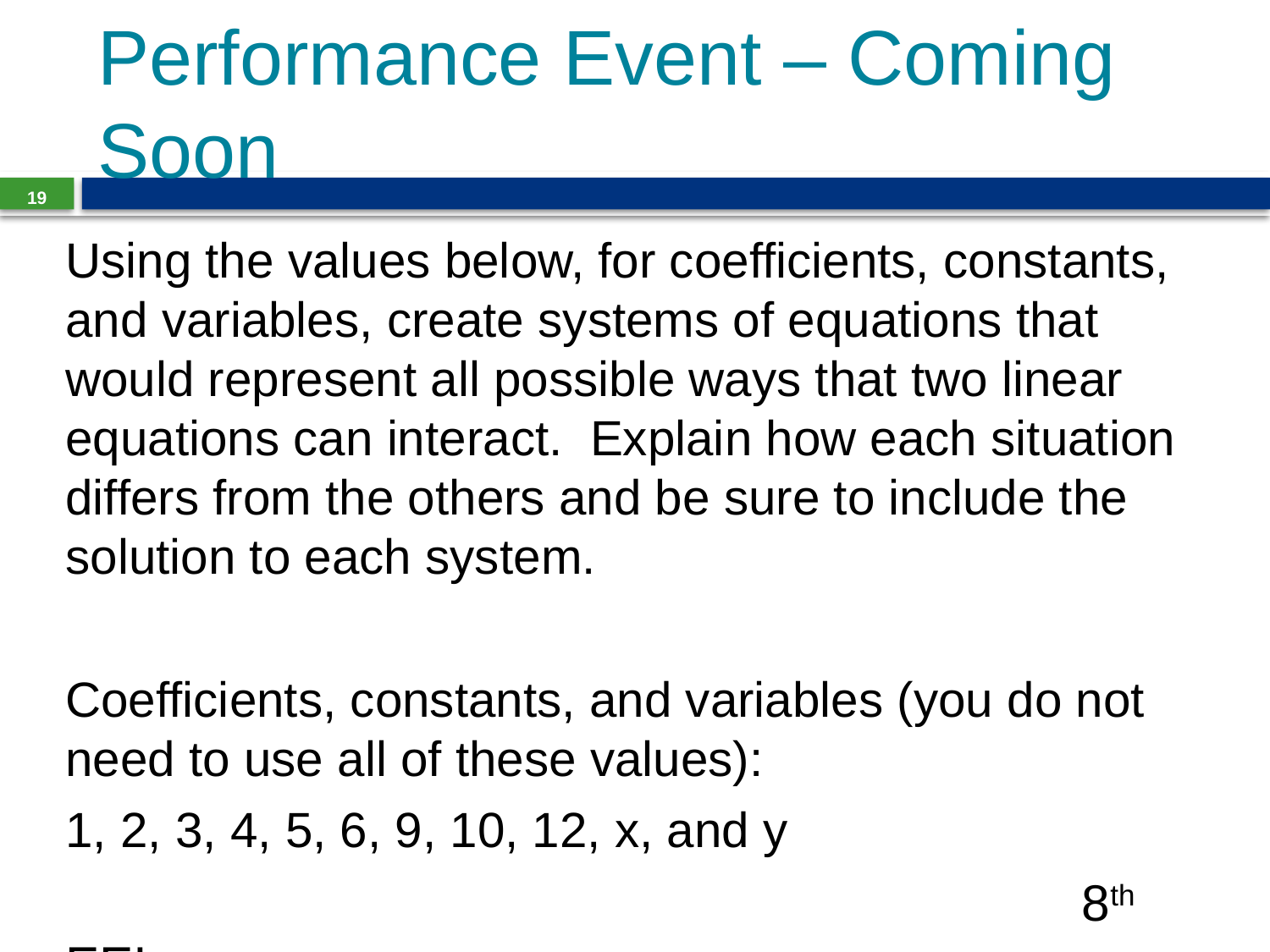

# Performance Event – Coming Soon
19
Using the values below, for coefficients, constants, and variables, create systems of equations that would represent all possible ways that two linear equations can interact.  Explain how each situation differs from the others and be sure to include the solution to each system.

Coefficients, constants, and variables (you do not need to use all of these values):
1, 2, 3, 4, 5, 6, 9, 10, 12, x, and y
								8th EEI